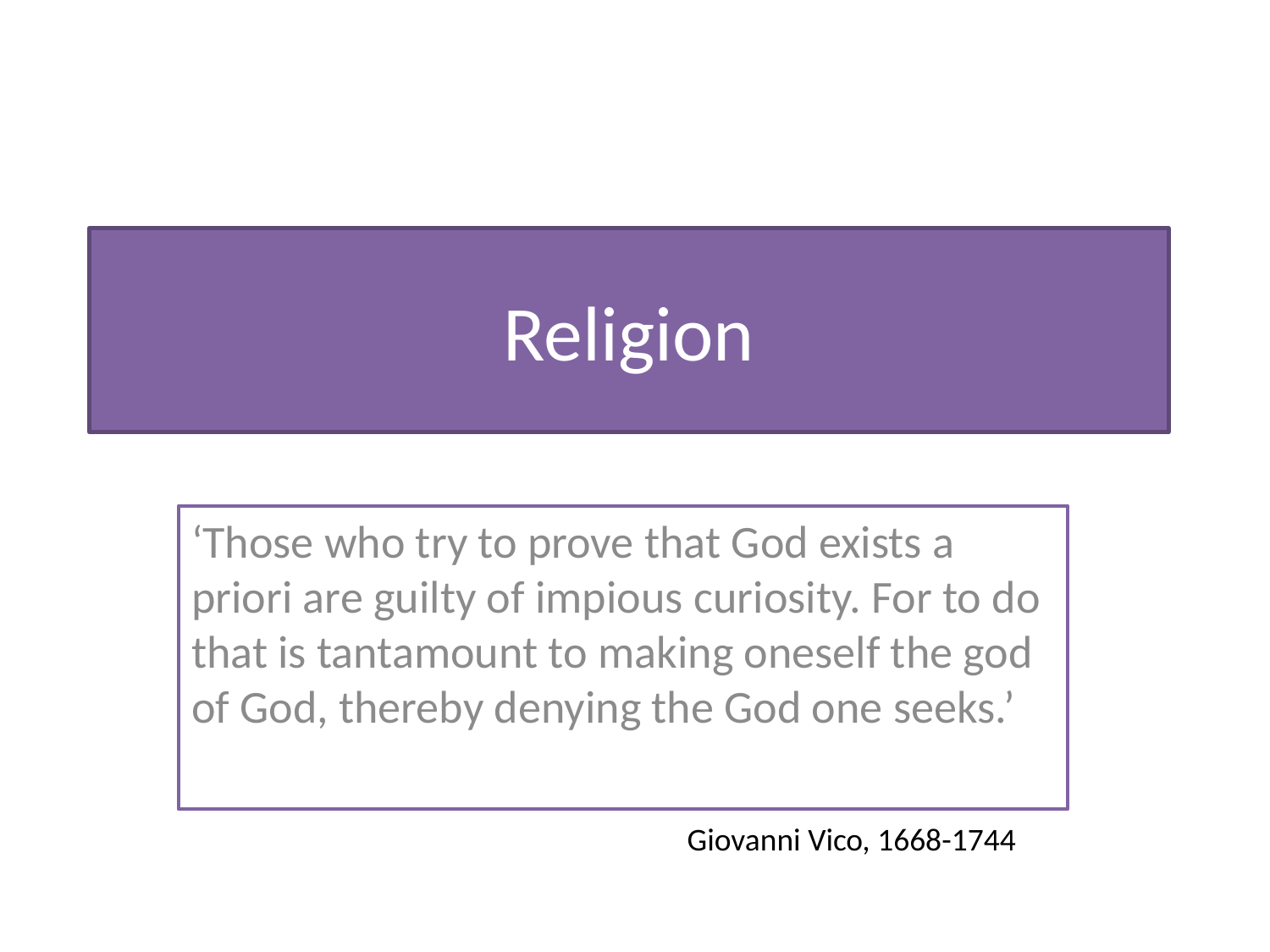

# Religion
‘Those who try to prove that God exists a priori are guilty of impious curiosity. For to do that is tantamount to making oneself the god of God, thereby denying the God one seeks.’

Giovanni Vico, 1668-1744